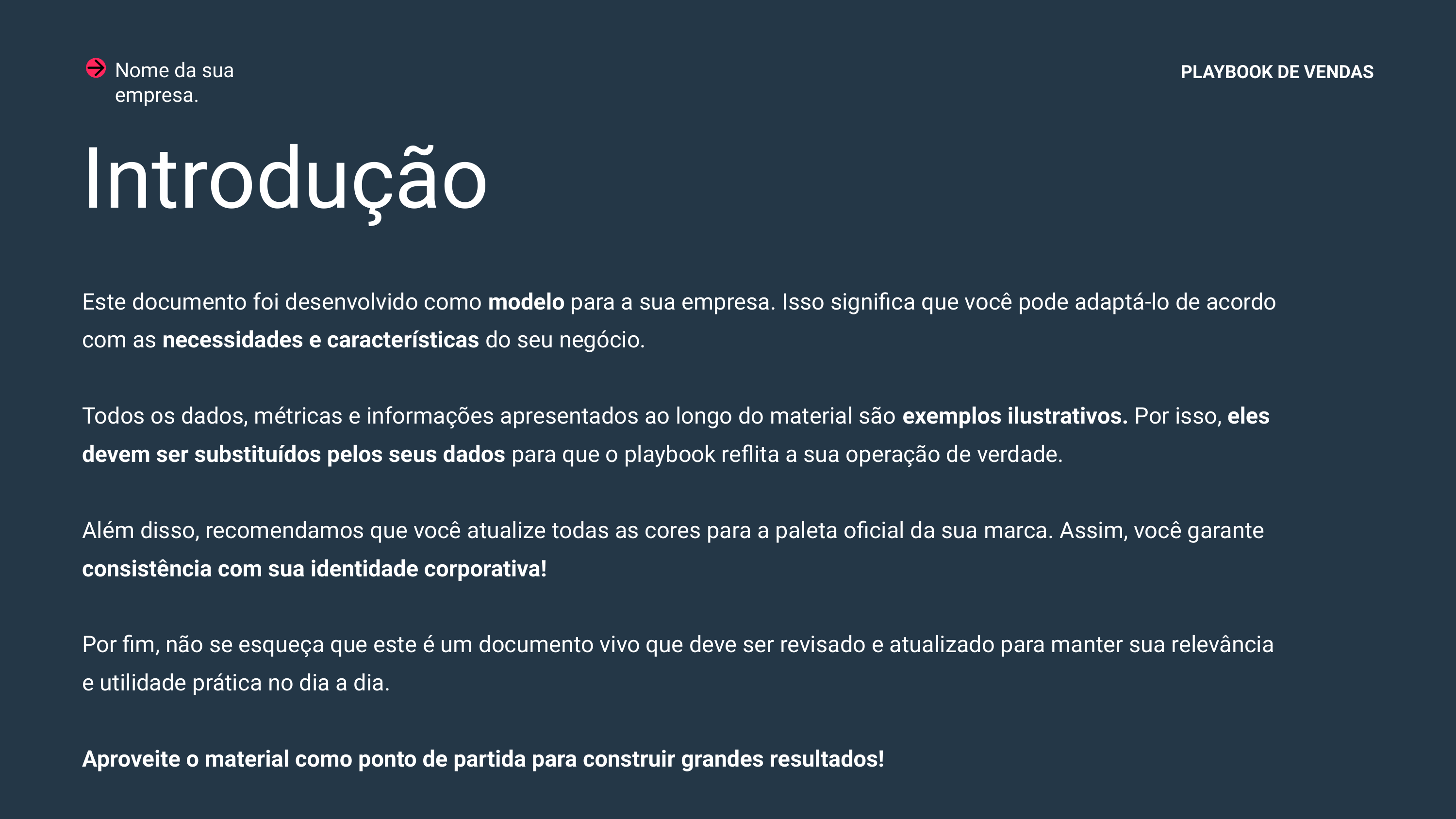

Nome da sua empresa.

PLAYBOOK DE VENDAS

Introdução
Este documento foi desenvolvido como modelo para a sua empresa. Isso significa que você pode adaptá-lo de acordo com as necessidades e características do seu negócio.

Todos os dados, métricas e informações apresentados ao longo do material são exemplos ilustrativos. Por isso, eles devem ser substituídos pelos seus dados para que o playbook reflita a sua operação de verdade.

Além disso, recomendamos que você atualize todas as cores para a paleta oficial da sua marca. Assim, você garante consistência com sua identidade corporativa!

Por fim, não se esqueça que este é um documento vivo que deve ser revisado e atualizado para manter sua relevância e utilidade prática no dia a dia.

Aproveite o material como ponto de partida para construir grandes resultados!